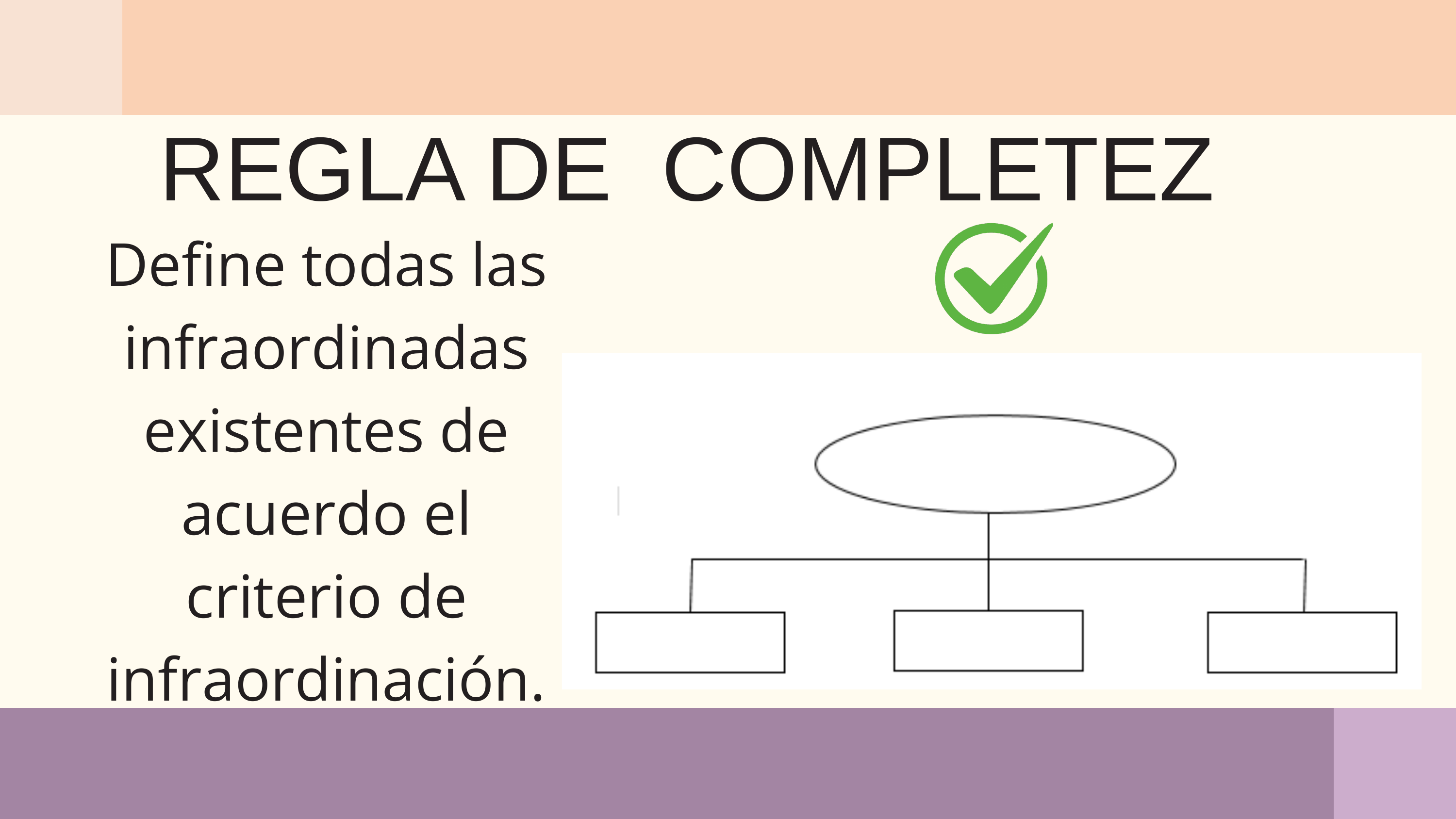

REGLA DE  COMPLETEZ
Define todas las infraordinadas existentes de acuerdo el criterio de infraordinación.